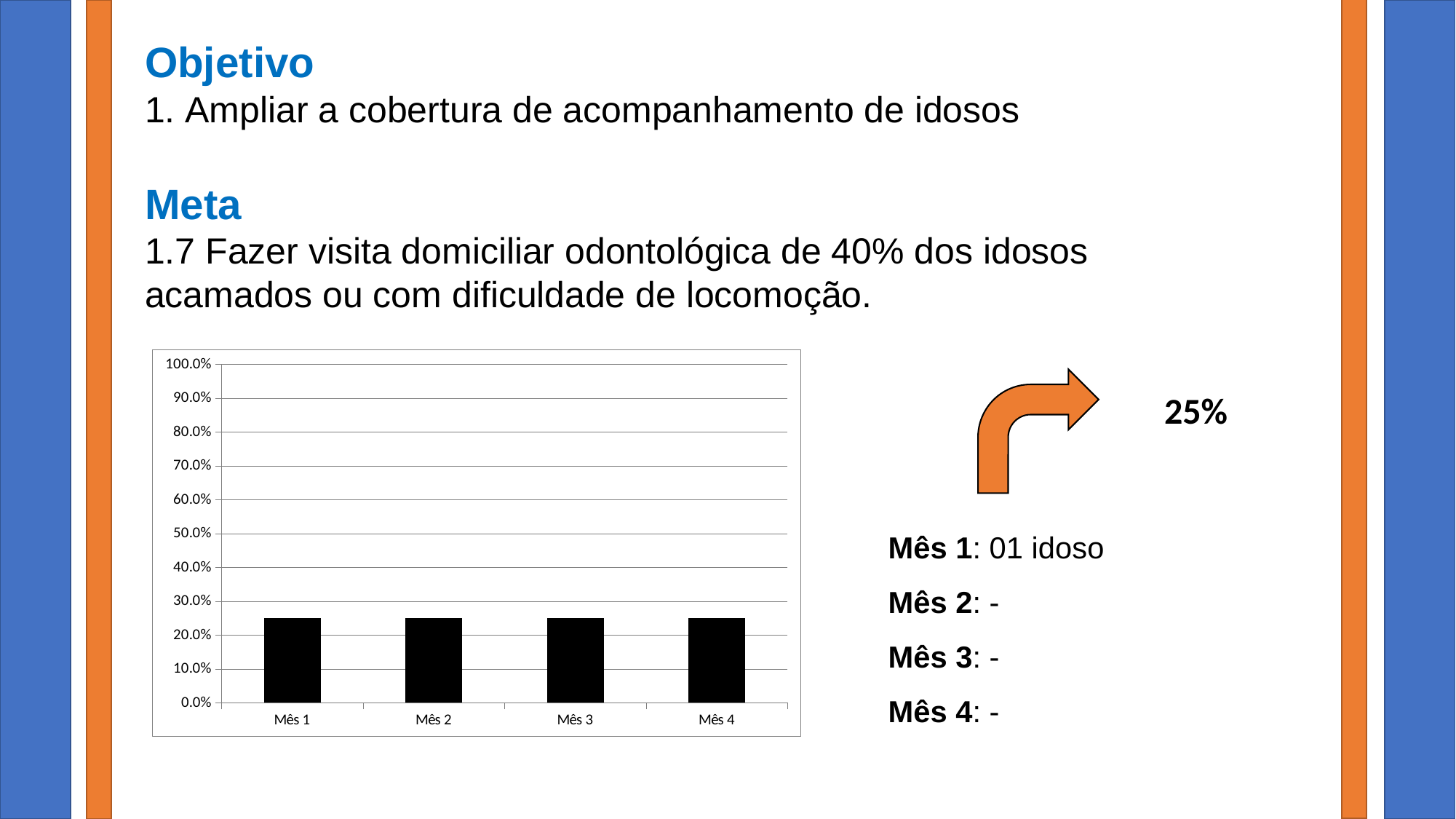

Objetivo
1. Ampliar a cobertura de acompanhamento de idosos
Meta
1.7 Fazer visita domiciliar odontológica de 40% dos idosos acamados ou com dificuldade de locomoção.

### Chart

| Category | Proporção de idosos acamados ou com dificuldade de locomoção que receberam visita domiciliar odontológica |
|---|---|
| Mês 1 | 0.25 |
| Mês 2 | 0.25 |
| Mês 3 | 0.25 |
| Mês 4 | 0.25 |
25%
Mês 1: 01 idoso

Mês 2: -

Mês 3: -

Mês 4: -